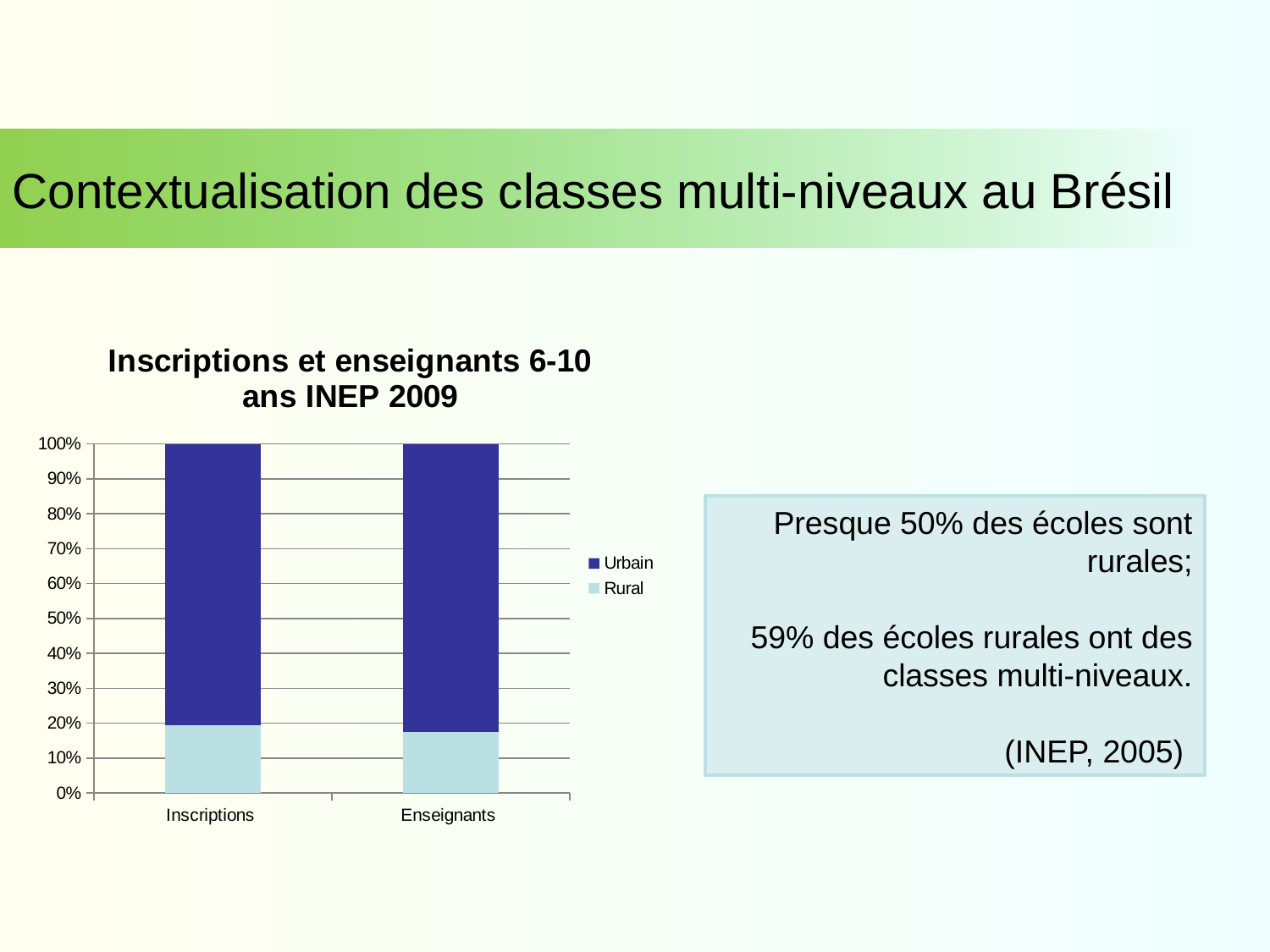

Contextualisation des classes multi-niveaux au Brésil

### Chart: Inscriptions et enseignants 6-10 ans INEP 2009

| Category | Rural  | Urbain  |
|---|---|---|
| Inscriptions  | 3344055.999999999 | 13951562.0 |
| Enseignants  | 124748.0 | 589760.0 |
Presque 50% des écoles sont rurales;

59% des écoles rurales ont des classes multi-niveaux.

(INEP, 2005)